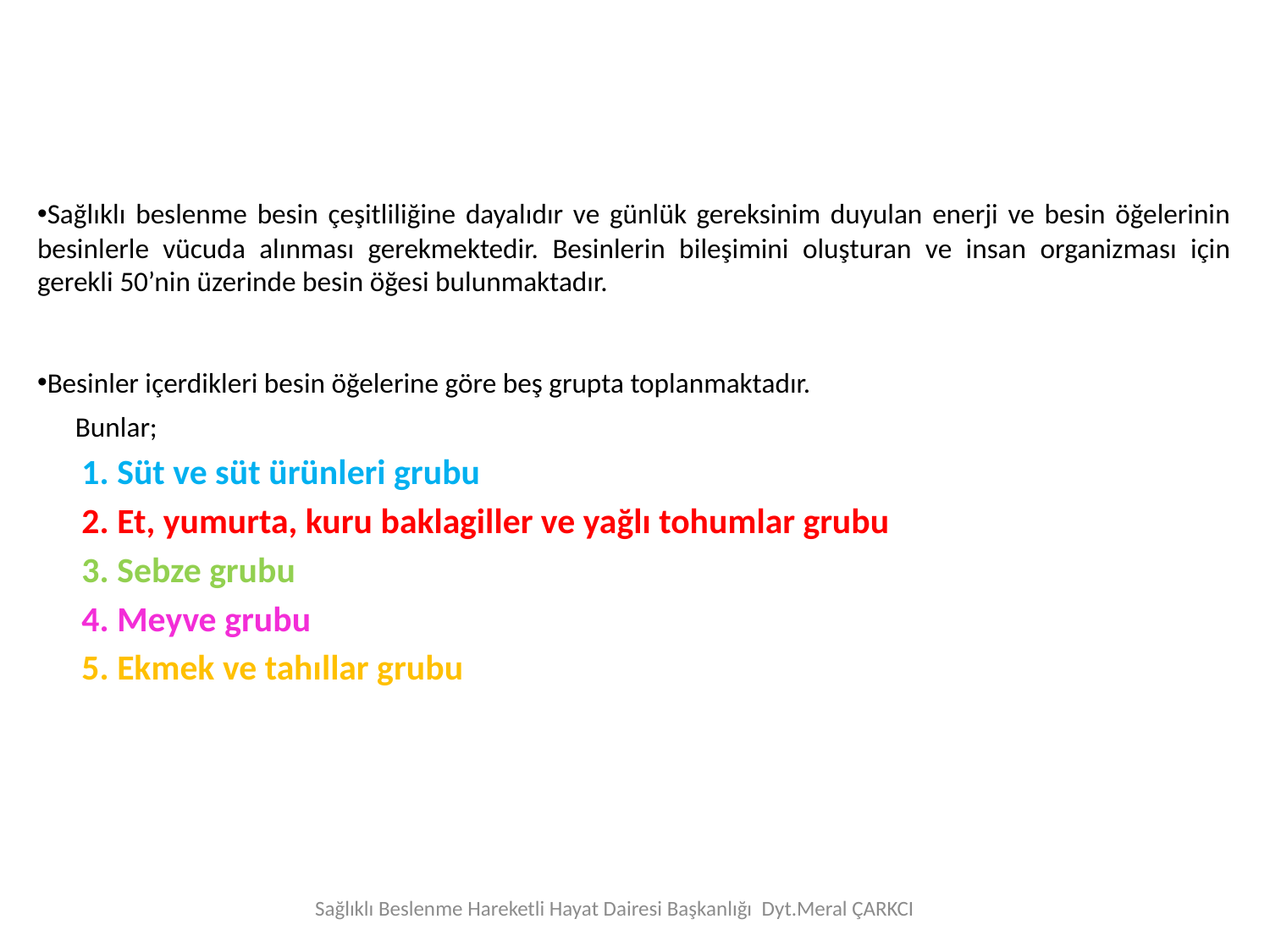

Sağlıklı beslenme besin çeşitliliğine dayalıdır ve günlük gereksinim duyulan enerji ve besin öğelerinin besinlerle vücuda alınması gerekmektedir. Besinlerin bileşimini oluşturan ve insan organizması için gerekli 50’nin üzerinde besin öğesi bulunmaktadır.

Besinler içerdikleri besin öğelerine göre beş grupta toplanmaktadır.
	Bunlar;
1. Süt ve süt ürünleri grubu
2. Et, yumurta, kuru baklagiller ve yağlı tohumlar grubu
3. Sebze grubu
4. Meyve grubu
5. Ekmek ve tahıllar grubu
Sağlıklı Beslenme Hareketli Hayat Dairesi Başkanlığı  Dyt.Meral ÇARKCI